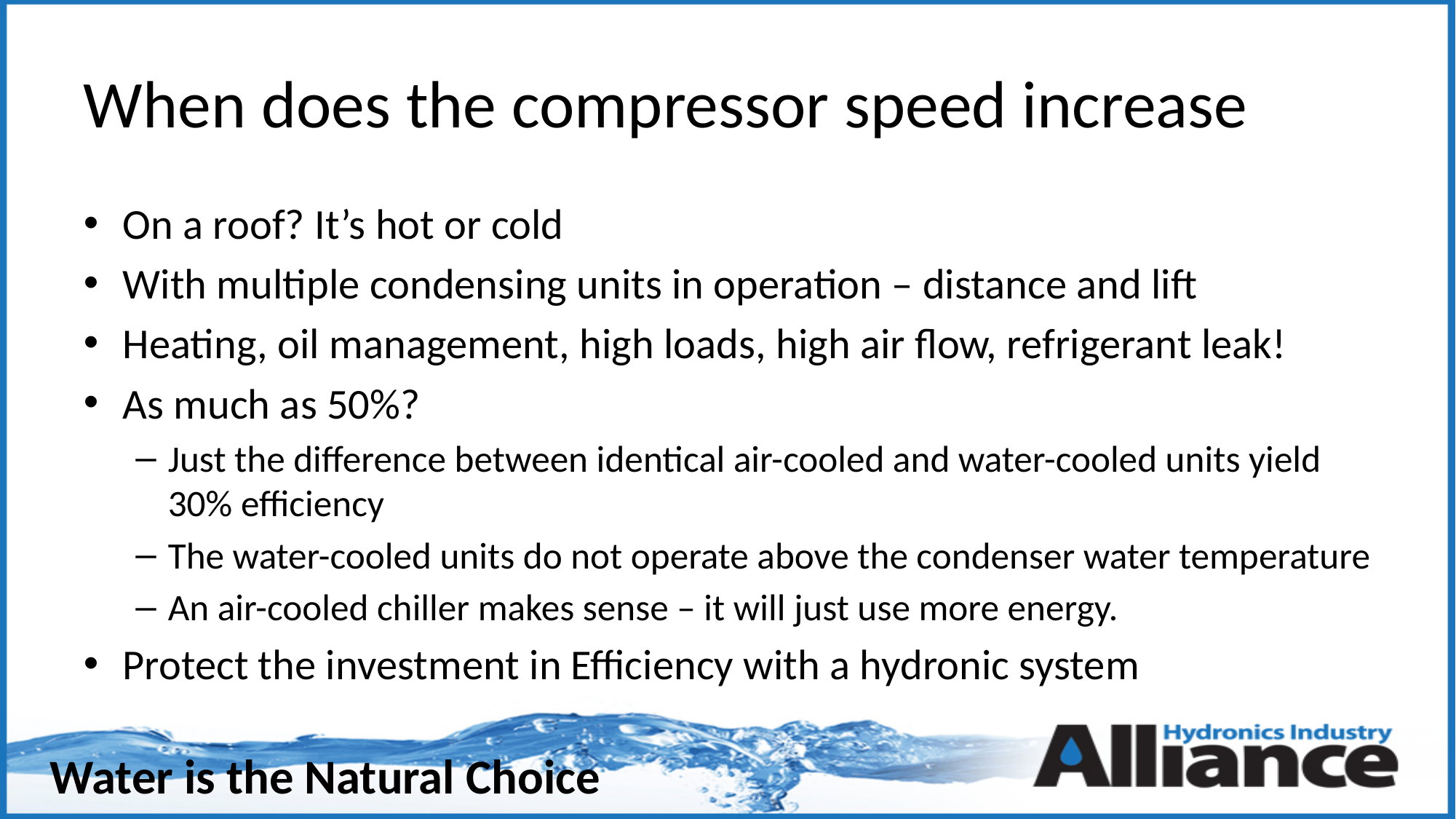

# When does the compressor speed increase
On a roof? It’s hot or cold
With multiple condensing units in operation – distance and lift
Heating, oil management, high loads, high air flow, refrigerant leak!
As much as 50%?
Just the difference between identical air-cooled and water-cooled units yield 30% efficiency
The water-cooled units do not operate above the condenser water temperature
An air-cooled chiller makes sense – it will just use more energy.
Protect the investment in Efficiency with a hydronic system